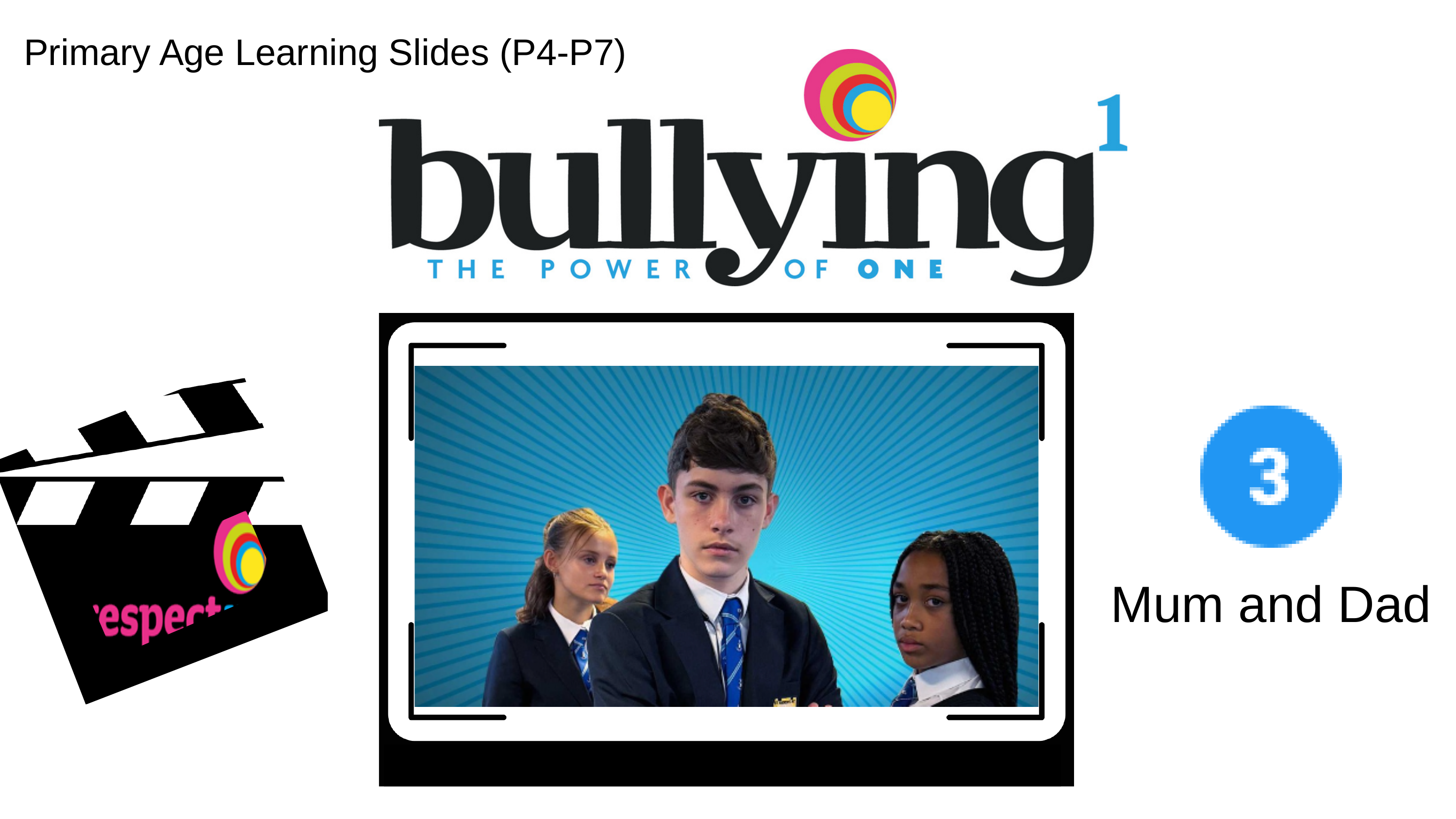

Primary Age Learning Slides (P4-P7)

Mum and Dad